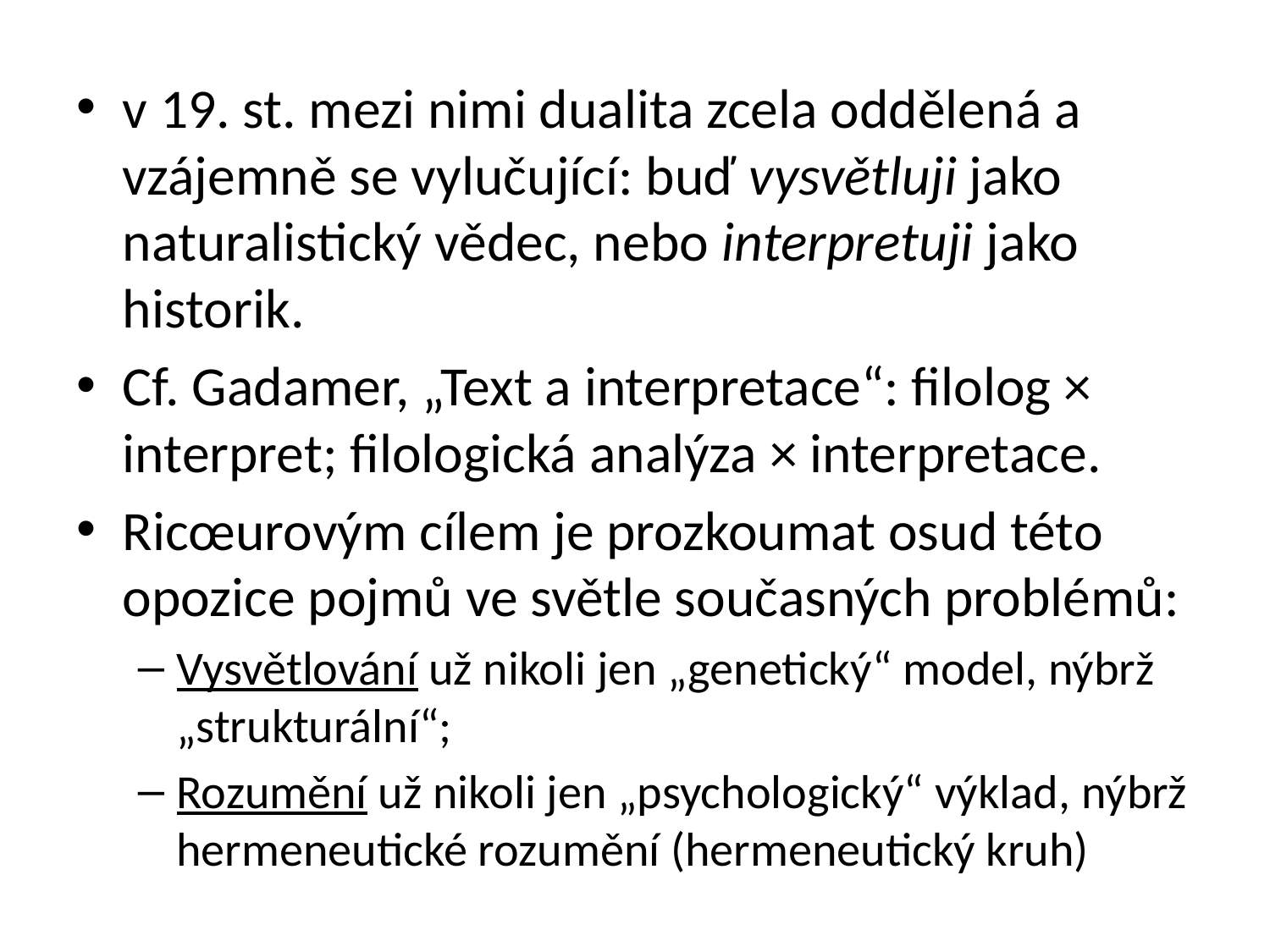

v 19. st. mezi nimi dualita zcela oddělená a vzájemně se vylučující: buď vysvětluji jako naturalistický vědec, nebo interpretuji jako historik.
Cf. Gadamer, „Text a interpretace“: filolog ×  interpret; filologická analýza × interpretace.
Ricœurovým cílem je prozkoumat osud této opozice pojmů ve světle současných problémů:
Vysvětlování už nikoli jen „genetický“ model, nýbrž „strukturální“;
Rozumění už nikoli jen „psychologický“ výklad, nýbrž hermeneutické rozumění (hermeneutický kruh)